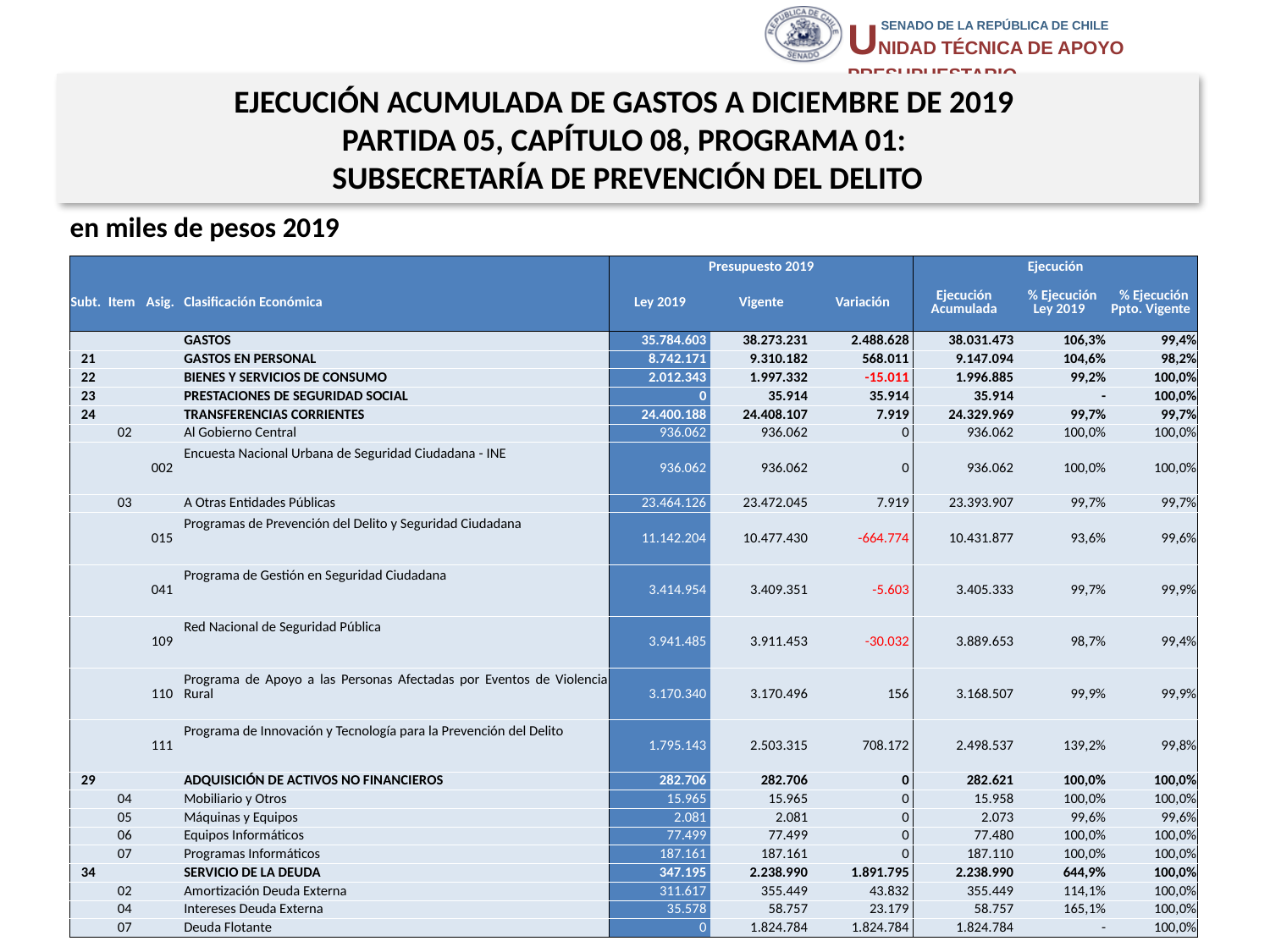

EJECUCIÓN ACUMULADA DE GASTOS A DICIEMBRE DE 2019
PARTIDA 05, CAPÍTULO 08, PROGRAMA 01:
SUBSECRETARÍA DE PREVENCIÓN DEL DELITO
en miles de pesos 2019
|  |  |  |  | Presupuesto 2019 |  |  | Ejecución |  |  |
| --- | --- | --- | --- | --- | --- | --- | --- | --- | --- |
| Subt. | Item | Asig. | Clasificación Económica | Ley 2019 | Vigente | Variación | Ejecución Acumulada | % Ejecución Ley 2019 | % Ejecución Ppto. Vigente |
|  |  |  | GASTOS | 35.784.603 | 38.273.231 | 2.488.628 | 38.031.473 | 106,3% | 99,4% |
| 21 |  |  | GASTOS EN PERSONAL | 8.742.171 | 9.310.182 | 568.011 | 9.147.094 | 104,6% | 98,2% |
| 22 |  |  | BIENES Y SERVICIOS DE CONSUMO | 2.012.343 | 1.997.332 | -15.011 | 1.996.885 | 99,2% | 100,0% |
| 23 |  |  | PRESTACIONES DE SEGURIDAD SOCIAL | 0 | 35.914 | 35.914 | 35.914 | - | 100,0% |
| 24 |  |  | TRANSFERENCIAS CORRIENTES | 24.400.188 | 24.408.107 | 7.919 | 24.329.969 | 99,7% | 99,7% |
|  | 02 |  | Al Gobierno Central | 936.062 | 936.062 | 0 | 936.062 | 100,0% | 100,0% |
|  |  | 002 | Encuesta Nacional Urbana de Seguridad Ciudadana - INE | 936.062 | 936.062 | 0 | 936.062 | 100,0% | 100,0% |
|  | 03 |  | A Otras Entidades Públicas | 23.464.126 | 23.472.045 | 7.919 | 23.393.907 | 99,7% | 99,7% |
|  |  | 015 | Programas de Prevención del Delito y Seguridad Ciudadana | 11.142.204 | 10.477.430 | -664.774 | 10.431.877 | 93,6% | 99,6% |
|  |  | 041 | Programa de Gestión en Seguridad Ciudadana | 3.414.954 | 3.409.351 | -5.603 | 3.405.333 | 99,7% | 99,9% |
|  |  | 109 | Red Nacional de Seguridad Pública | 3.941.485 | 3.911.453 | -30.032 | 3.889.653 | 98,7% | 99,4% |
|  |  | 110 | Programa de Apoyo a las Personas Afectadas por Eventos de Violencia Rural | 3.170.340 | 3.170.496 | 156 | 3.168.507 | 99,9% | 99,9% |
|  |  | 111 | Programa de Innovación y Tecnología para la Prevención del Delito | 1.795.143 | 2.503.315 | 708.172 | 2.498.537 | 139,2% | 99,8% |
| 29 |  |  | ADQUISICIÓN DE ACTIVOS NO FINANCIEROS | 282.706 | 282.706 | 0 | 282.621 | 100,0% | 100,0% |
|  | 04 |  | Mobiliario y Otros | 15.965 | 15.965 | 0 | 15.958 | 100,0% | 100,0% |
|  | 05 |  | Máquinas y Equipos | 2.081 | 2.081 | 0 | 2.073 | 99,6% | 99,6% |
|  | 06 |  | Equipos Informáticos | 77.499 | 77.499 | 0 | 77.480 | 100,0% | 100,0% |
|  | 07 |  | Programas Informáticos | 187.161 | 187.161 | 0 | 187.110 | 100,0% | 100,0% |
| 34 |  |  | SERVICIO DE LA DEUDA | 347.195 | 2.238.990 | 1.891.795 | 2.238.990 | 644,9% | 100,0% |
|  | 02 |  | Amortización Deuda Externa | 311.617 | 355.449 | 43.832 | 355.449 | 114,1% | 100,0% |
|  | 04 |  | Intereses Deuda Externa | 35.578 | 58.757 | 23.179 | 58.757 | 165,1% | 100,0% |
|  | 07 |  | Deuda Flotante | 0 | 1.824.784 | 1.824.784 | 1.824.784 | - | 100,0% |
17